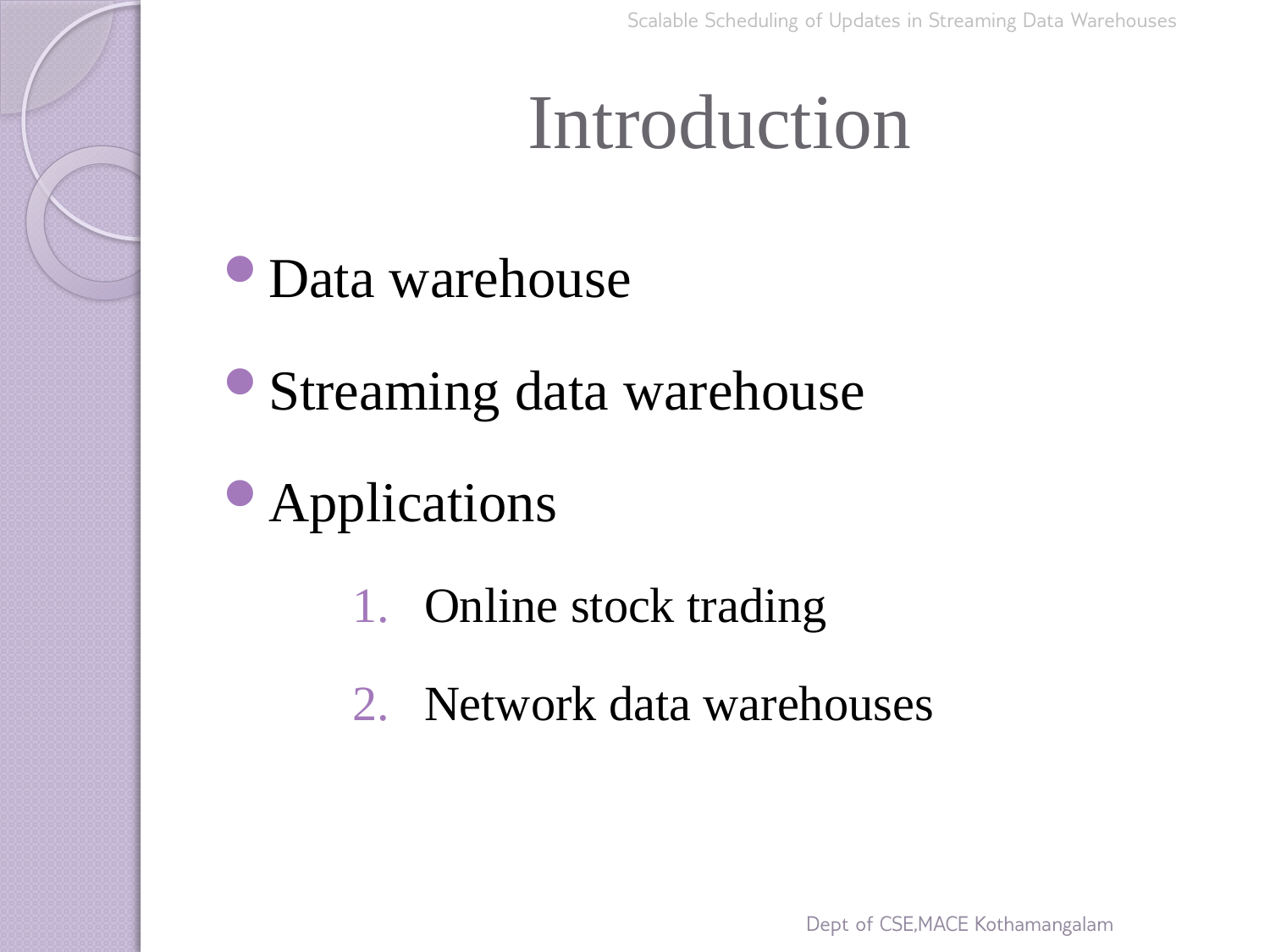

Scalable Scheduling of Updates in Streaming Data Warehouses
# Introduction
Data warehouse
Streaming data warehouse
Applications
Online stock trading
Network data warehouses

Dept of CSE,MACE Kothamangalam